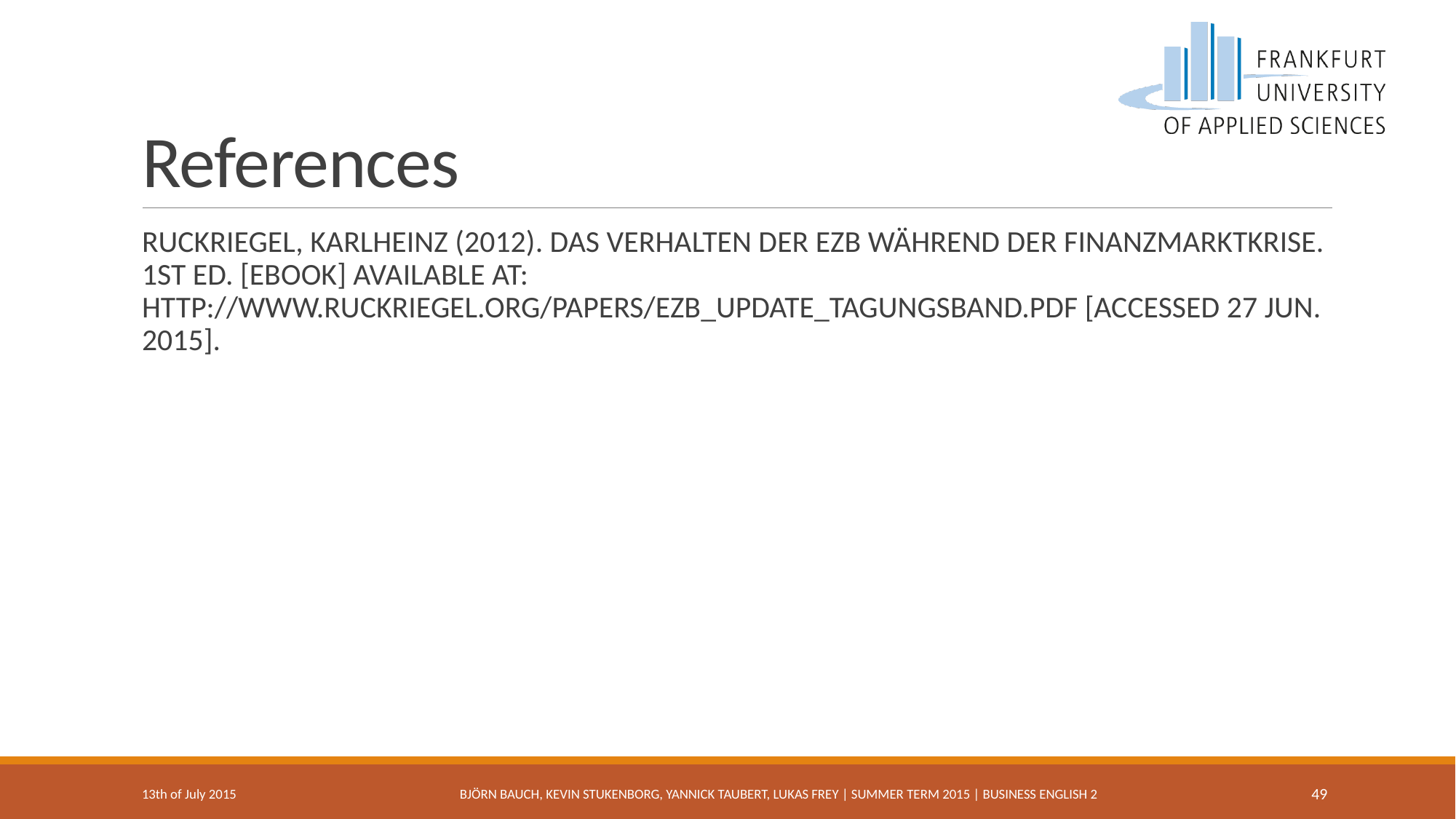

# References
Ruckriegel, Karlheinz (2012). Das Verhalten der EZB während der Finanzmarktkrise. 1st ed. [ebook] Available at: http://www.ruckriegel.org/papers/EZB_update_Tagungsband.pdf [Accessed 27 Jun. 2015].

13th of July 2015
Björn Bauch, Kevin Stukenborg, Yannick Taubert, Lukas Frey | Summer Term 2015 | Business english 2
49